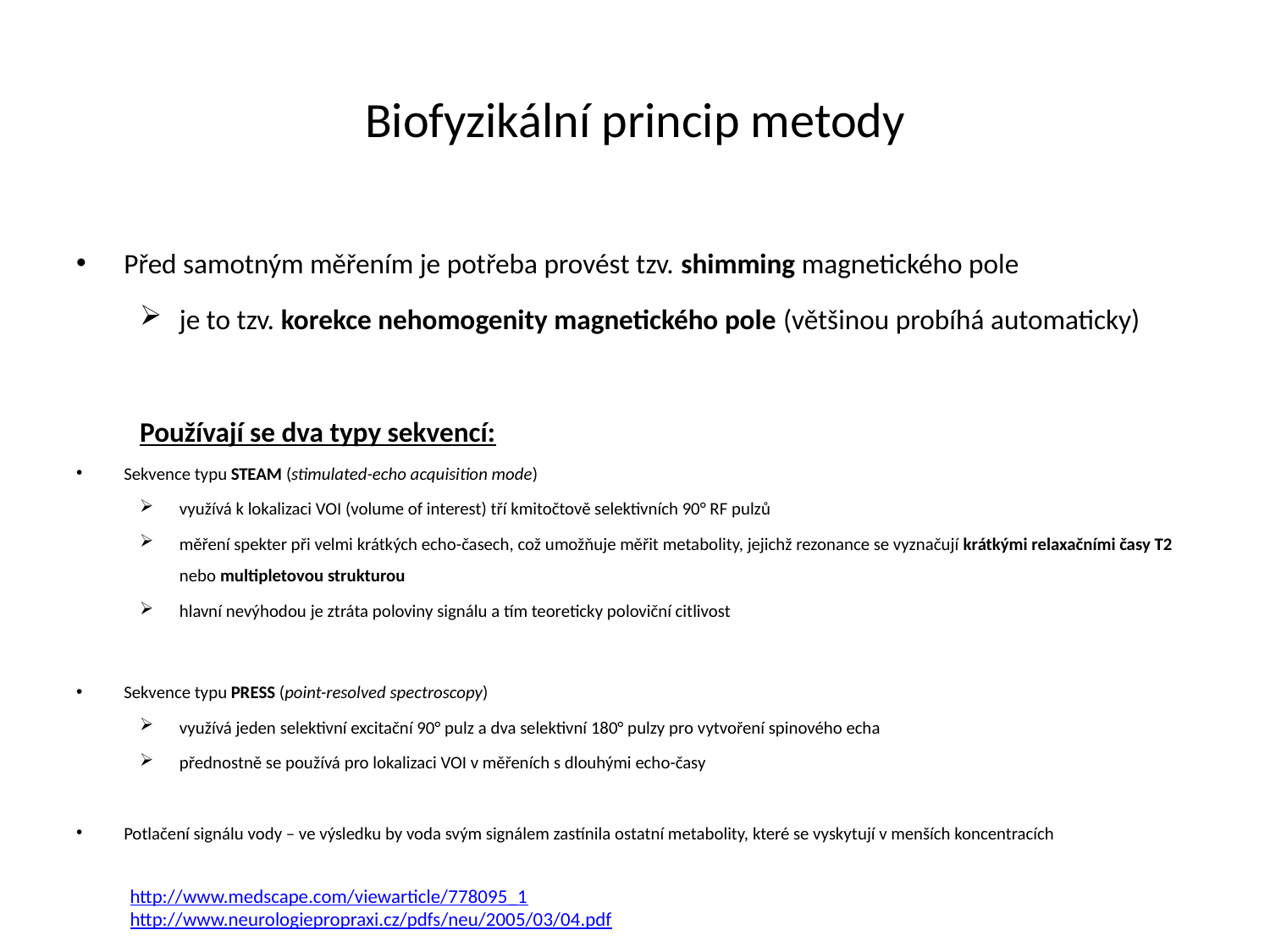

# Biofyzikální princip metody
Před samotným měřením je potřeba provést tzv. shimming magnetického pole
je to tzv. korekce nehomogenity magnetického pole (většinou probíhá automaticky)

Používají se dva typy sekvencí:
Sekvence typu STEAM (stimulated-echo acquisition mode)
využívá k lokalizaci VOI (volume of interest) tří kmitočtově selektivních 90° RF pulzů
měření spekter při velmi krátkých echo-časech, což umožňuje měřit metabolity, jejichž rezonance se vyznačují krátkými relaxačními časy T2 nebo multipletovou strukturou
hlavní nevýhodou je ztráta poloviny signálu a tím teoreticky poloviční citlivost

Sekvence typu PRESS (point-resolved spectroscopy)
využívá jeden selektivní excitační 90° pulz a dva selektivní 180° pulzy pro vytvoření spinového echa
přednostně se používá pro lokalizaci VOI v měřeních s dlouhými echo-časy

Potlačení signálu vody – ve výsledku by voda svým signálem zastínila ostatní metabolity, které se vyskytují v menších koncentracích
http://www.medscape.com/viewarticle/778095_1
http://www.neurologiepropraxi.cz/pdfs/neu/2005/03/04.pdf